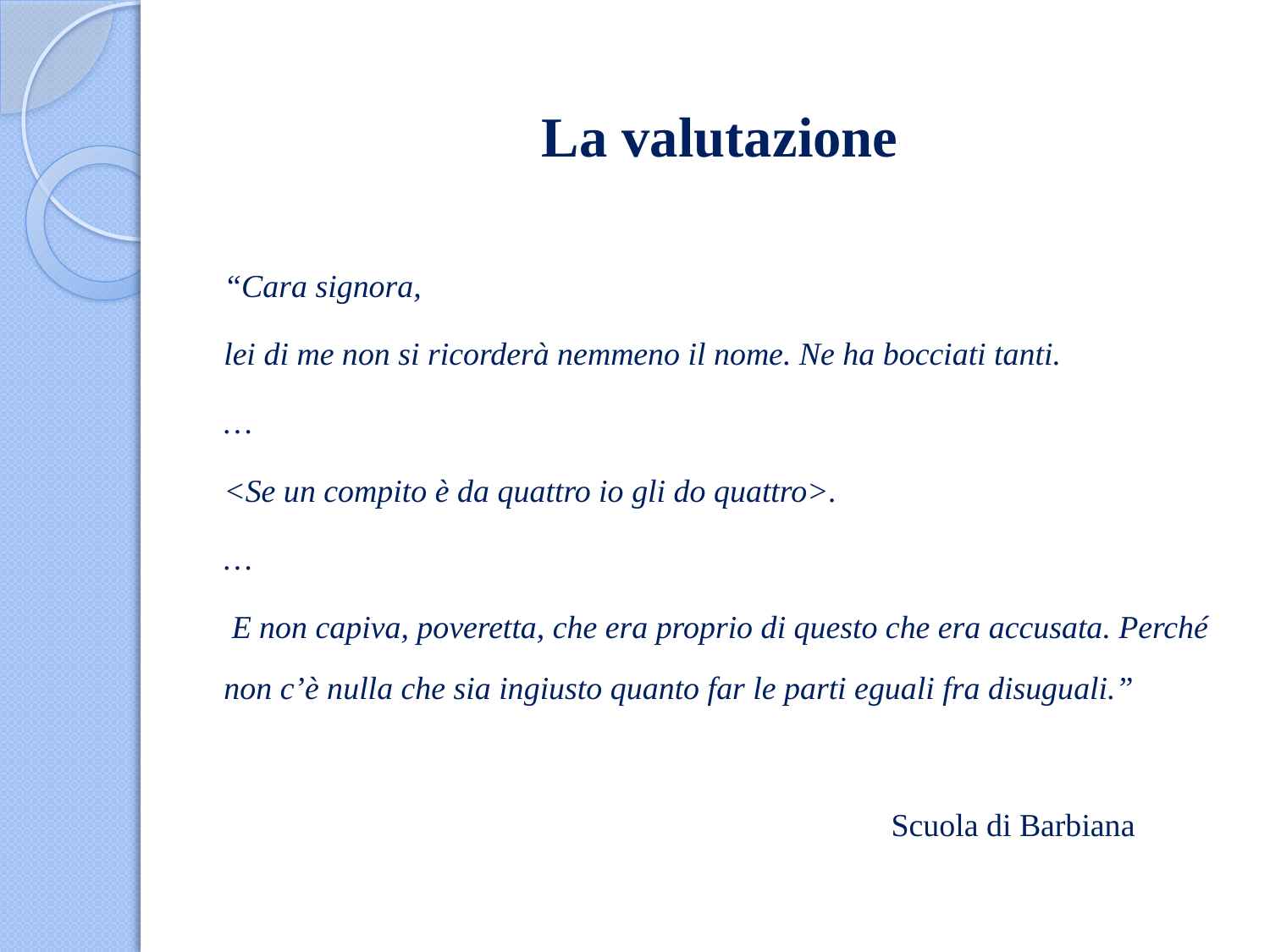

# La valutazione
“Cara signora,
lei di me non si ricorderà nemmeno il nome. Ne ha bocciati tanti.
…
<Se un compito è da quattro io gli do quattro>.
…
 E non capiva, poveretta, che era proprio di questo che era accusata. Perché non c’è nulla che sia ingiusto quanto far le parti eguali fra disuguali.”

                                                                                   Scuola di Barbiana